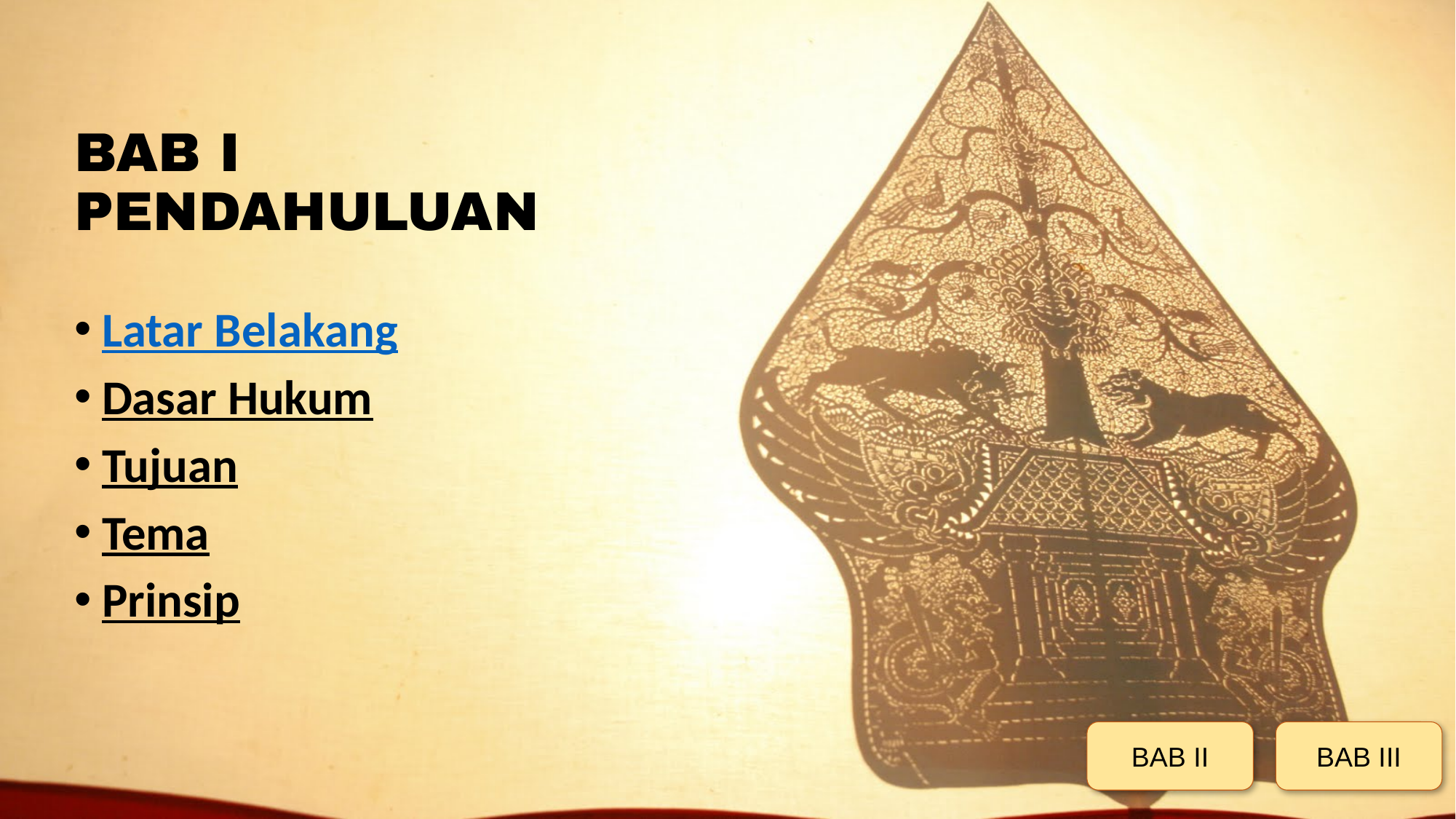

# BAB I PENDAHULUAN
Latar Belakang
Dasar Hukum
Tujuan
Tema
Prinsip
BAB II
BAB III